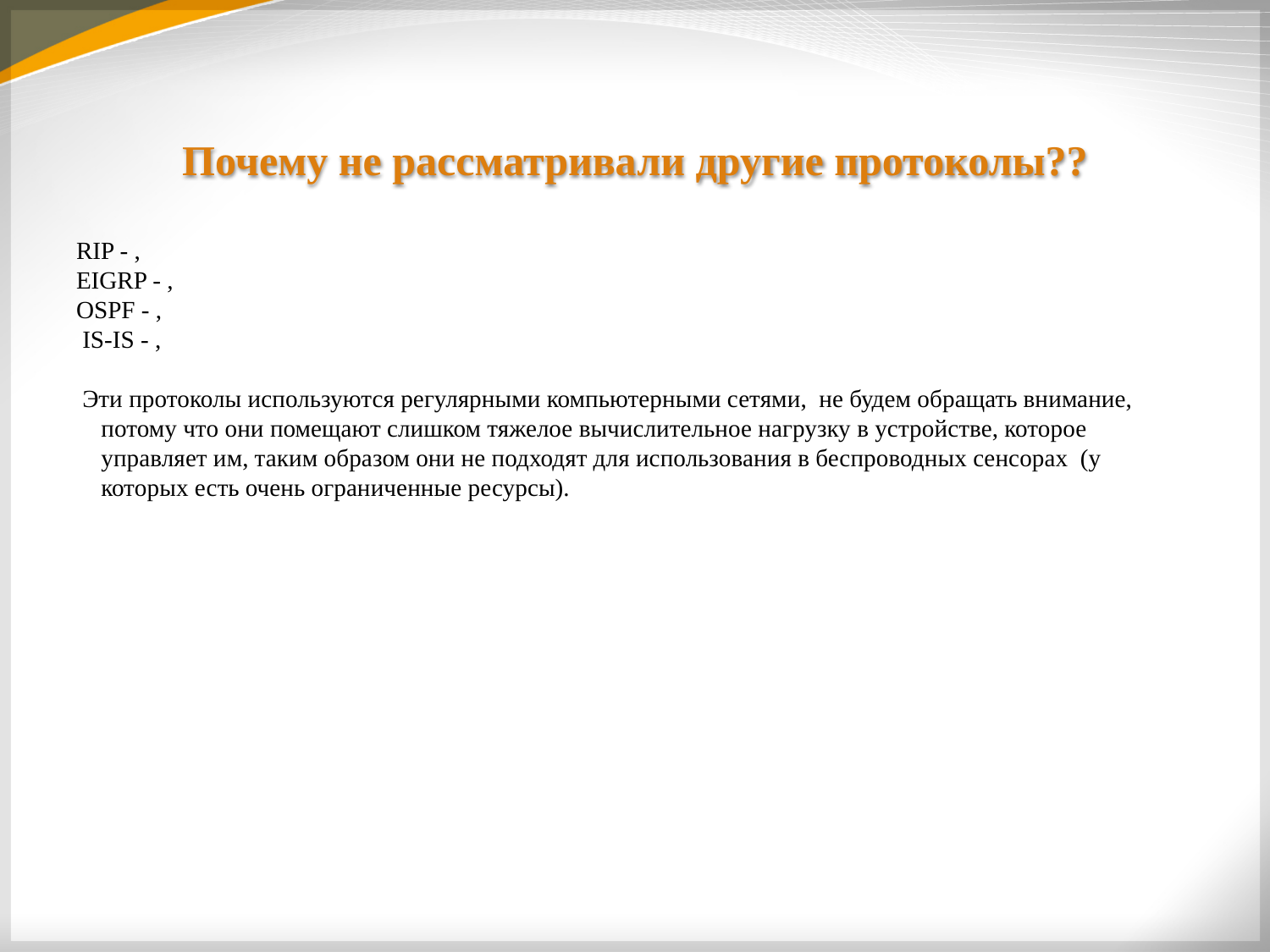

# Почему не рассматривали другие протоколы??
RIP - ,
EIGRP - ,
OSPF - ,
 IS-IS - ,

 Эти протоколы используются регулярными компьютерными сетями,  не будем обращать внимание, потому что они помещают слишком тяжелое вычислительное нагрузку в устройстве, которое управляет им, таким образом они не подходят для использования в беспроводных сенсорах  (у которых есть очень ограниченные ресурсы).